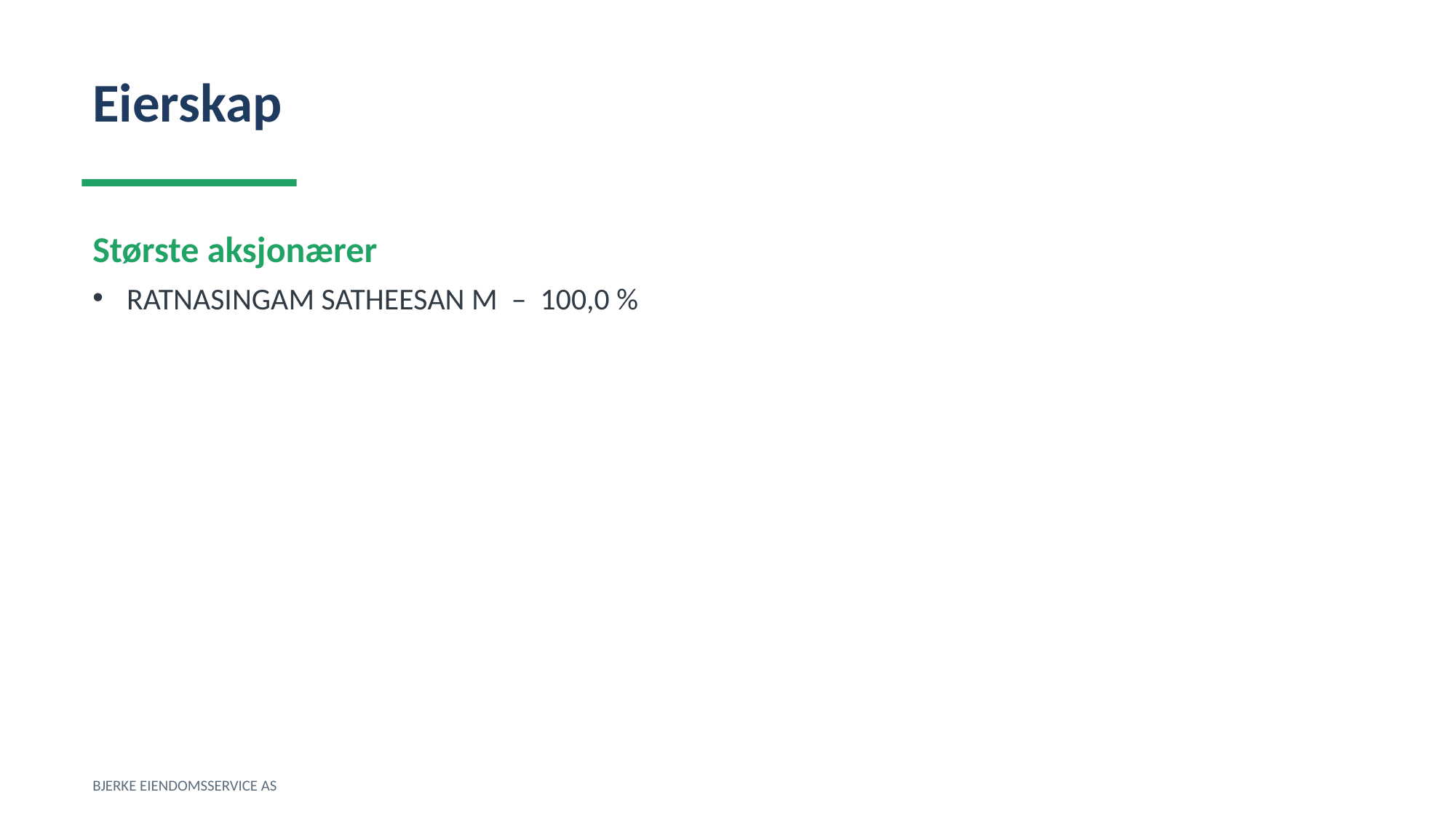

Eierskap

Største aksjonærer
RATNASINGAM SATHEESAN M  –  100,0 %
BJERKE EIENDOMSSERVICE AS